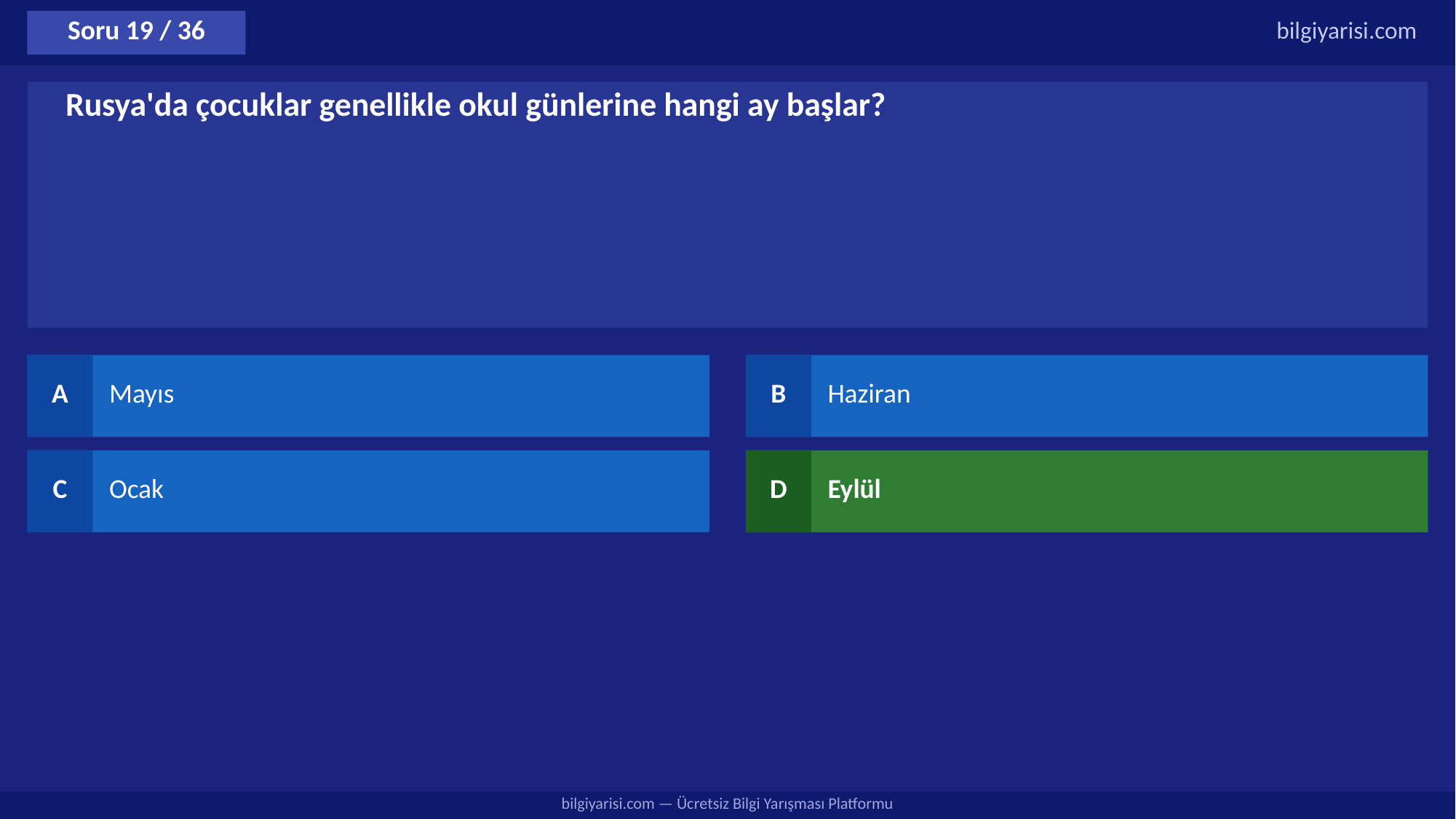

Soru 19 / 36
bilgiyarisi.com

Rusya'da çocuklar genellikle okul günlerine hangi ay başlar?

A
Mayıs

B
Haziran

C
Ocak

D
Eylül
bilgiyarisi.com — Ücretsiz Bilgi Yarışması Platformu